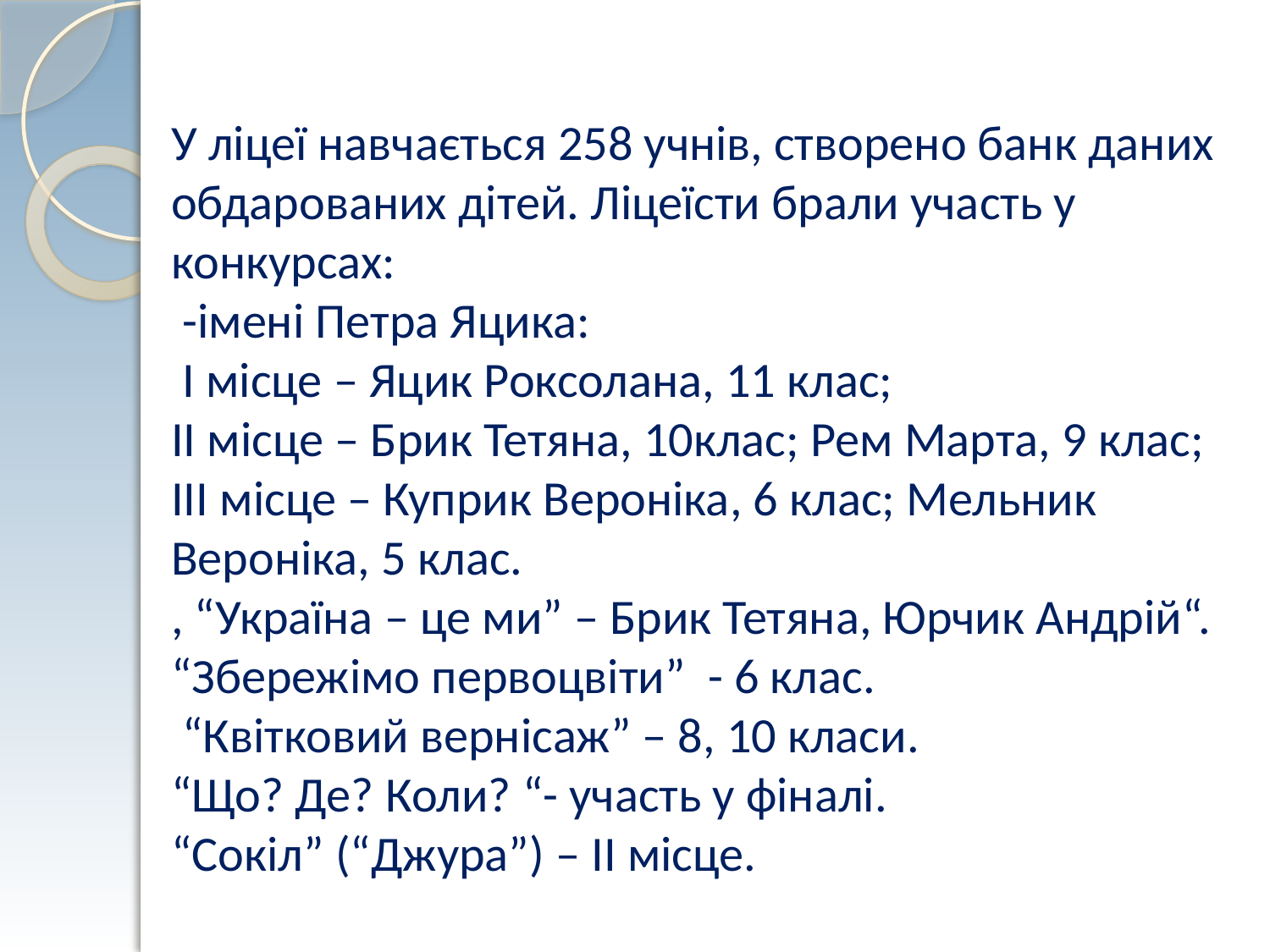

# У ліцеї навчається 258 учнів, створено банк даних обдарованих дітей. Ліцеїсти брали участь у конкурсах: -імені Петра Яцика: І місце – Яцик Роксолана, 11 клас; ІІ місце – Брик Тетяна, 10клас; Рем Марта, 9 клас; ІІІ місце – Куприк Вероніка, 6 клас; Мельник Вероніка, 5 клас. , “Україна – це ми” – Брик Тетяна, Юрчик Андрій“. “Збережімо первоцвіти”  - 6 клас. “Квітковий вернісаж” – 8, 10 класи. “Що? Де? Коли? “- участь у фіналі. “Сокіл” (“Джура”) – ІІ місце.